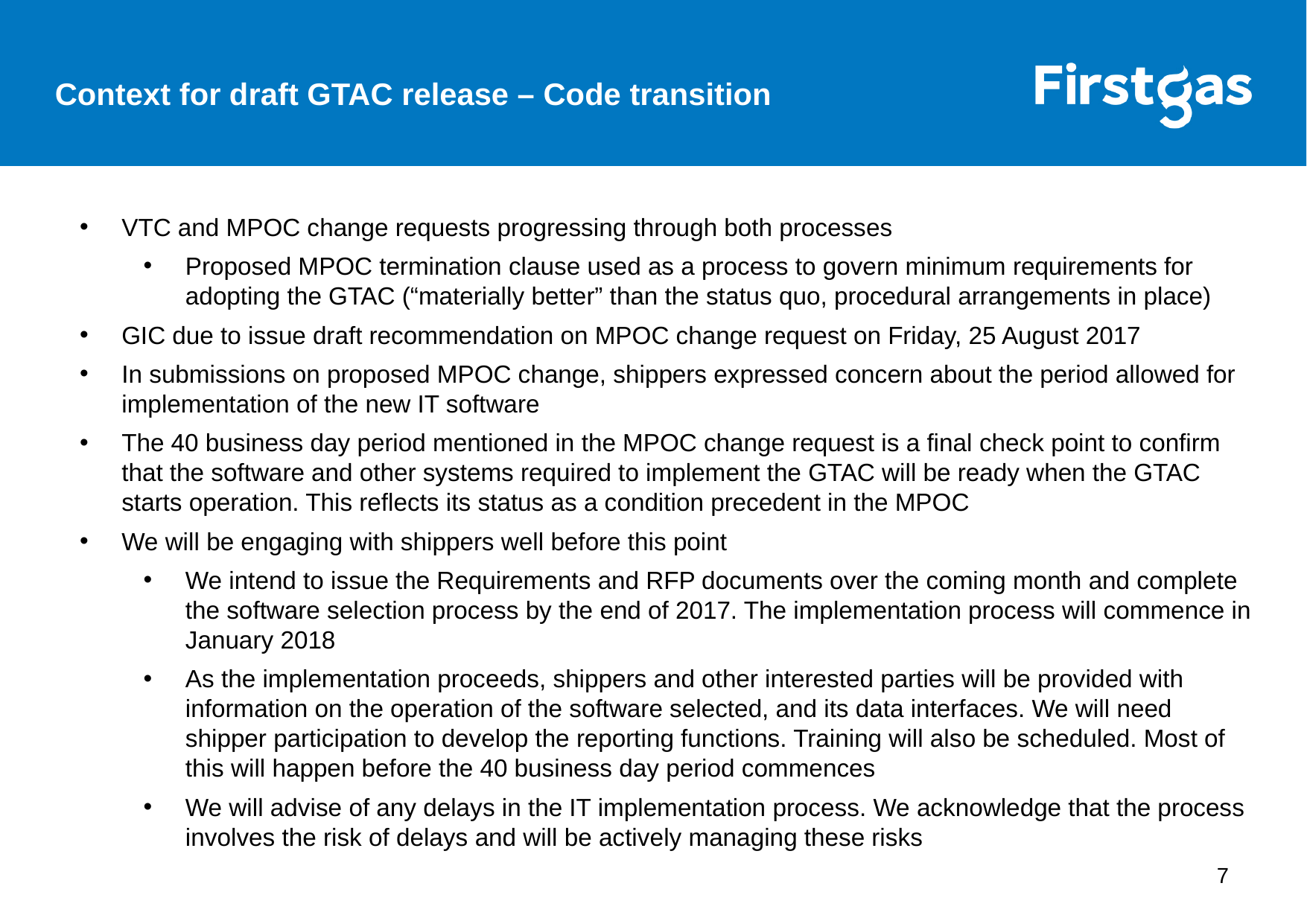

Context for draft GTAC release – Code transition
VTC and MPOC change requests progressing through both processes
Proposed MPOC termination clause used as a process to govern minimum requirements for adopting the GTAC (“materially better” than the status quo, procedural arrangements in place)
GIC due to issue draft recommendation on MPOC change request on Friday, 25 August 2017
In submissions on proposed MPOC change, shippers expressed concern about the period allowed for implementation of the new IT software
The 40 business day period mentioned in the MPOC change request is a final check point to confirm that the software and other systems required to implement the GTAC will be ready when the GTAC starts operation. This reflects its status as a condition precedent in the MPOC
We will be engaging with shippers well before this point
We intend to issue the Requirements and RFP documents over the coming month and complete the software selection process by the end of 2017. The implementation process will commence in January 2018
As the implementation proceeds, shippers and other interested parties will be provided with information on the operation of the software selected, and its data interfaces. We will need shipper participation to develop the reporting functions. Training will also be scheduled. Most of this will happen before the 40 business day period commences
We will advise of any delays in the IT implementation process. We acknowledge that the process involves the risk of delays and will be actively managing these risks
7